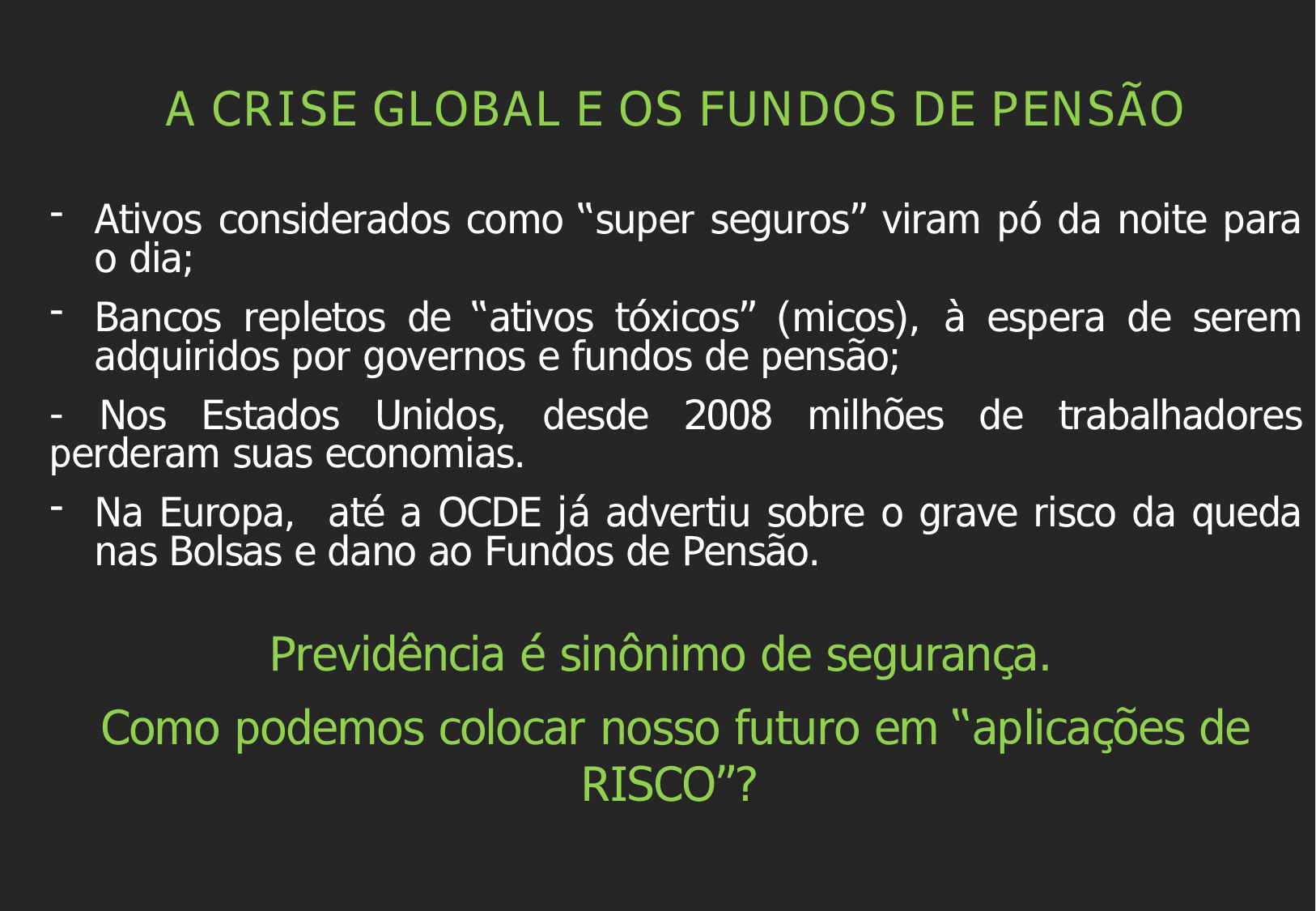

A CRISE GLOBAL E OS FUNDOS DE PENSÃO

Ativos considerados como “super seguros” viram pó da noite para o dia;
Bancos repletos de “ativos tóxicos” (micos), à espera de serem adquiridos por governos e fundos de pensão;
- Nos Estados Unidos, desde 2008 milhões de trabalhadores perderam suas economias.
Na Europa,  até a OCDE já advertiu sobre o grave risco da queda nas Bolsas e dano ao Fundos de Pensão.

Previdência é sinônimo de segurança.
Como podemos colocar nosso futuro em “aplicações de RISCO”?